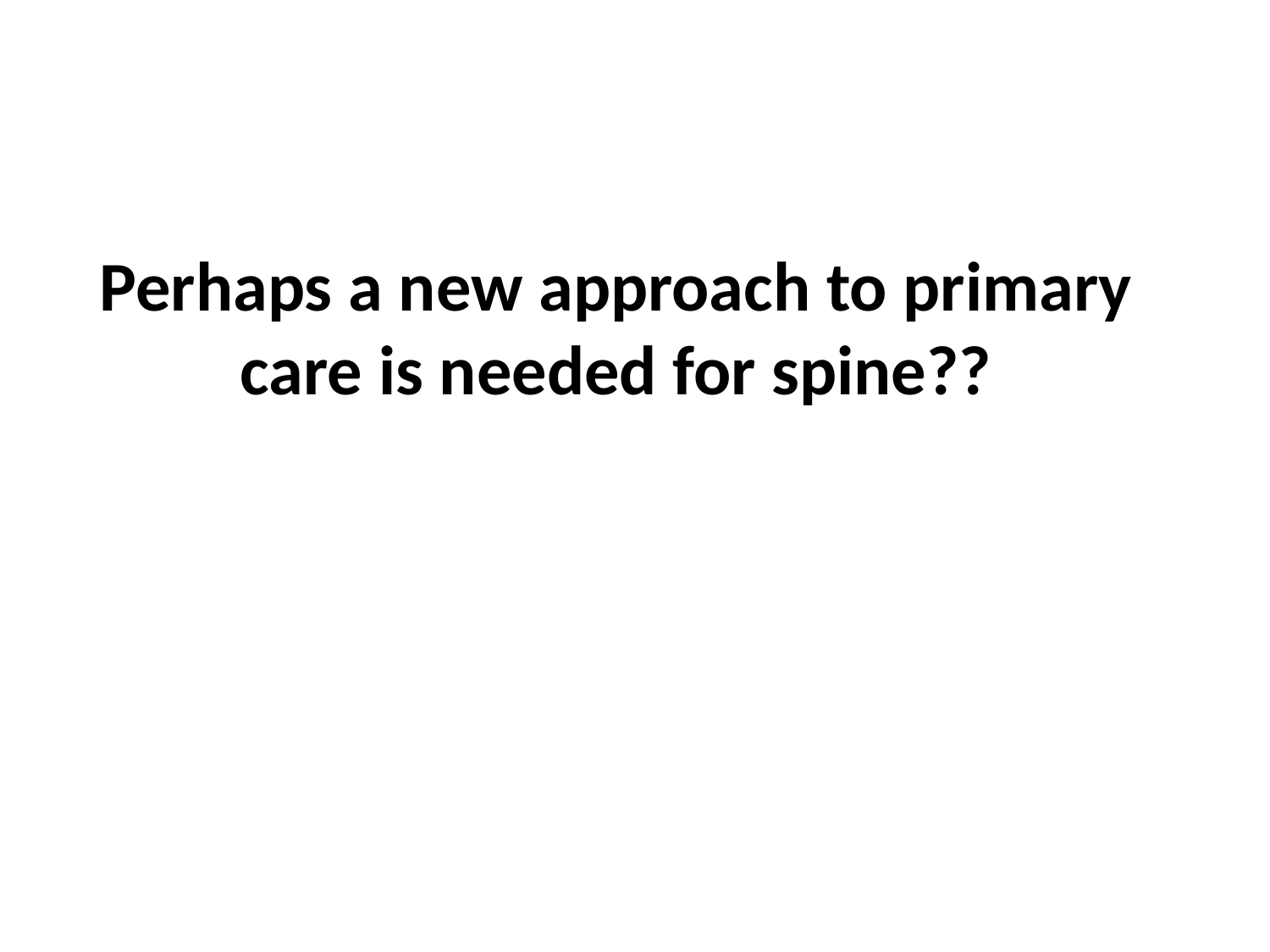

# Perhaps a new approach to primary care is needed for spine??